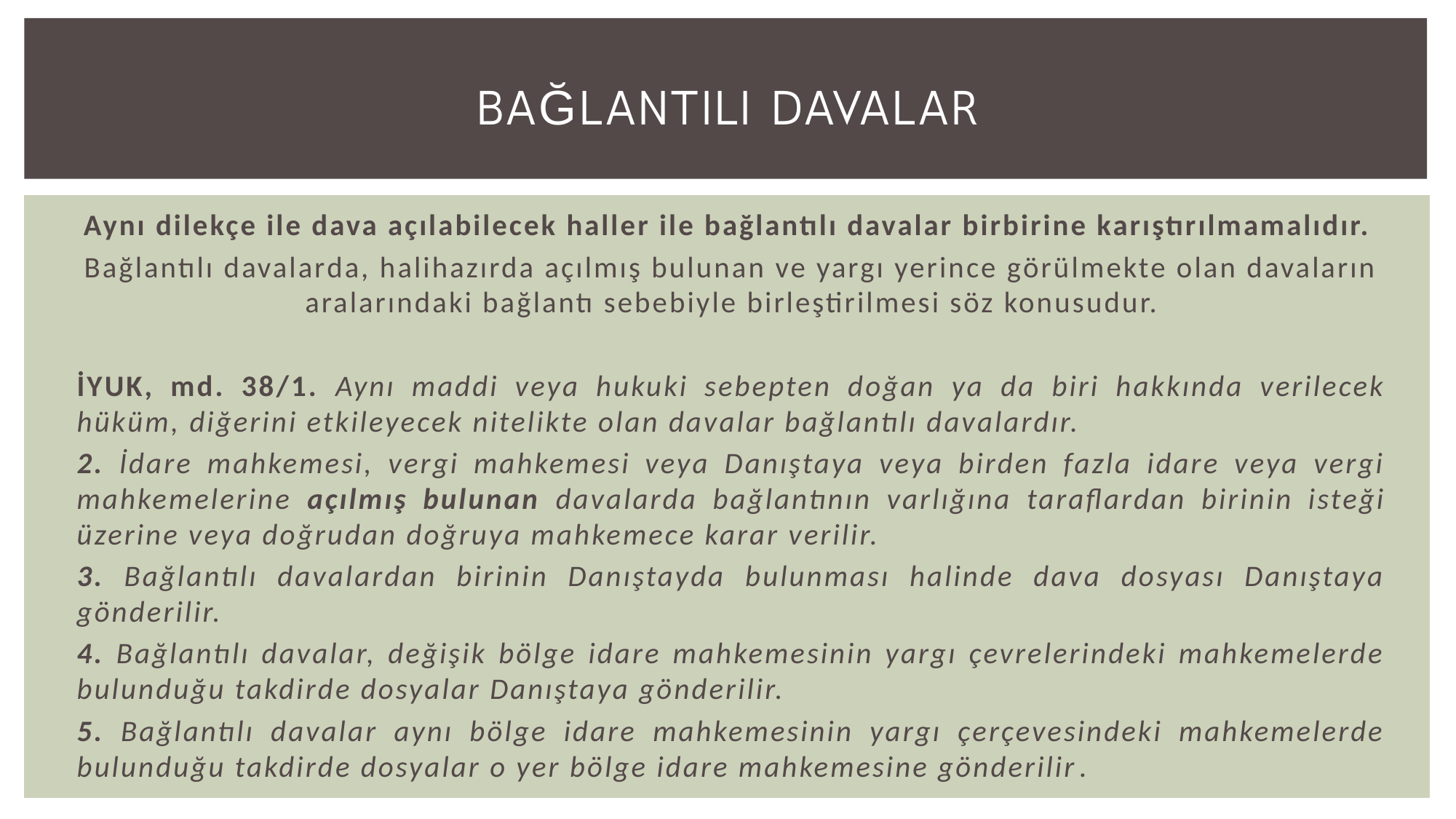

# BAĞLANTILI DAVALAR
Aynı dilekçe ile dava açılabilecek haller ile bağlantılı davalar birbirine karıştırılmamalıdır.
Bağlantılı davalarda, halihazırda açılmış bulunan ve yargı yerince görülmekte olan davaların aralarındaki bağlantı sebebiyle birleştirilmesi söz konusudur.

İYUK, md. 38/1. Aynı maddi veya hukuki sebepten doğan ya da biri hakkında verilecek hüküm, diğerini etkileyecek nitelikte olan davalar bağlantılı davalardır.
2. İdare mahkemesi, vergi mahkemesi veya Danıştaya veya birden fazla idare veya vergi mahkemelerine açılmış bulunan davalarda bağlantının varlığına taraflardan birinin isteği üzerine veya doğrudan doğruya mahkemece karar verilir.
3. Bağlantılı davalardan birinin Danıştayda bulunması halinde dava dosyası Danıştaya gönderilir.
4. Bağlantılı davalar, değişik bölge idare mahkemesinin yargı çevrelerindeki mahkemelerde bulunduğu takdirde dosyalar Danıştaya gönderilir.
5. Bağlantılı davalar aynı bölge idare mahkemesinin yargı çerçevesindeki mahkemelerde bulunduğu takdirde dosyalar o yer bölge idare mahkemesine gönderilir.